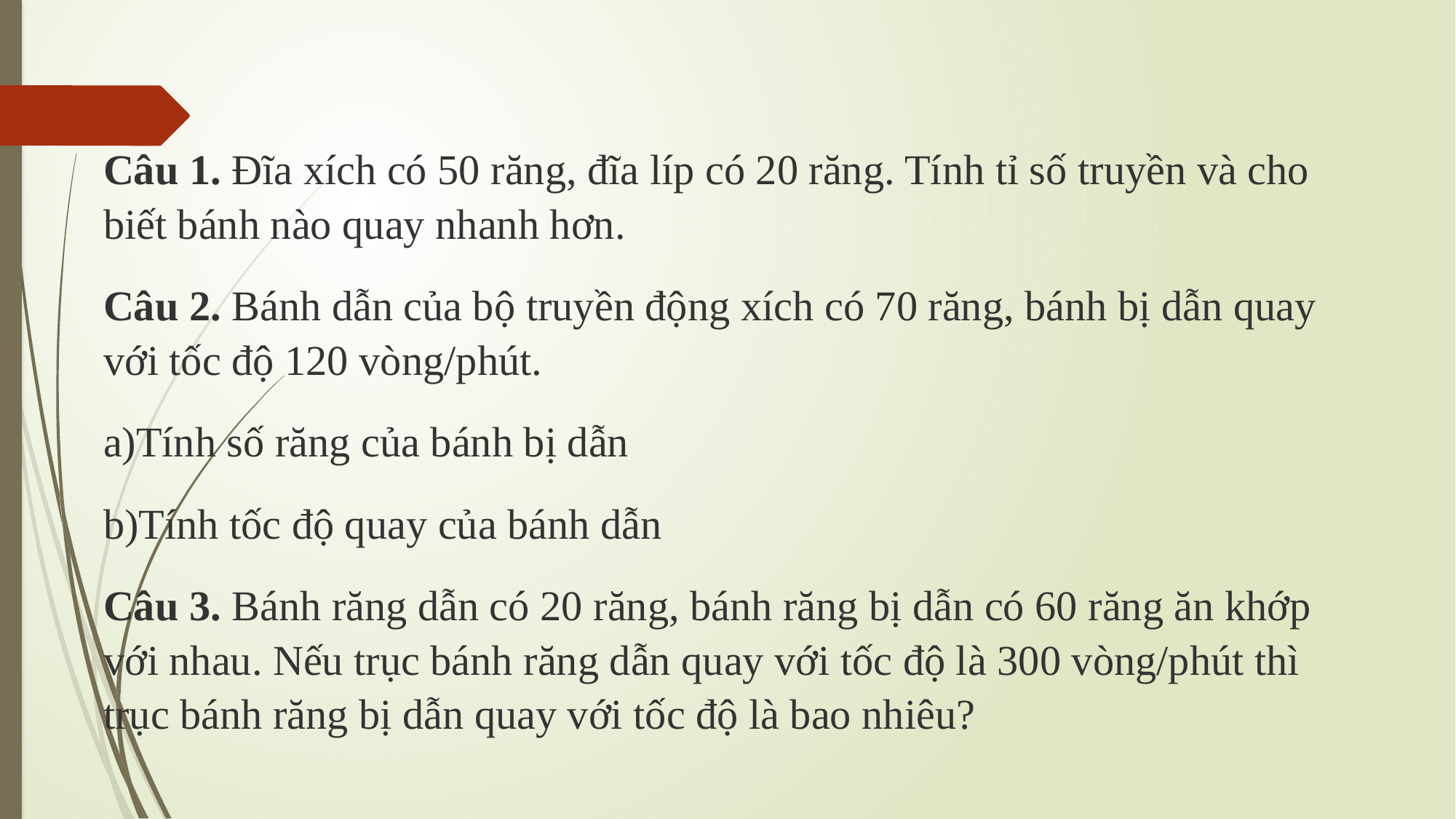

Câu 1. Đĩa xích có 50 răng, đĩa líp có 20 răng. Tính tỉ số truyền và cho biết bánh nào quay nhanh hơn.
Câu 2. Bánh dẫn của bộ truyền động xích có 70 răng, bánh bị dẫn quay với tốc độ 120 vòng/phút.
a)Tính số răng của bánh bị dẫn
b)Tính tốc độ quay của bánh dẫn
Câu 3. Bánh răng dẫn có 20 răng, bánh răng bị dẫn có 60 răng ăn khớp với nhau. Nếu trục bánh răng dẫn quay với tốc độ là 300 vòng/phút thì trục bánh răng bị dẫn quay với tốc độ là bao nhiêu?